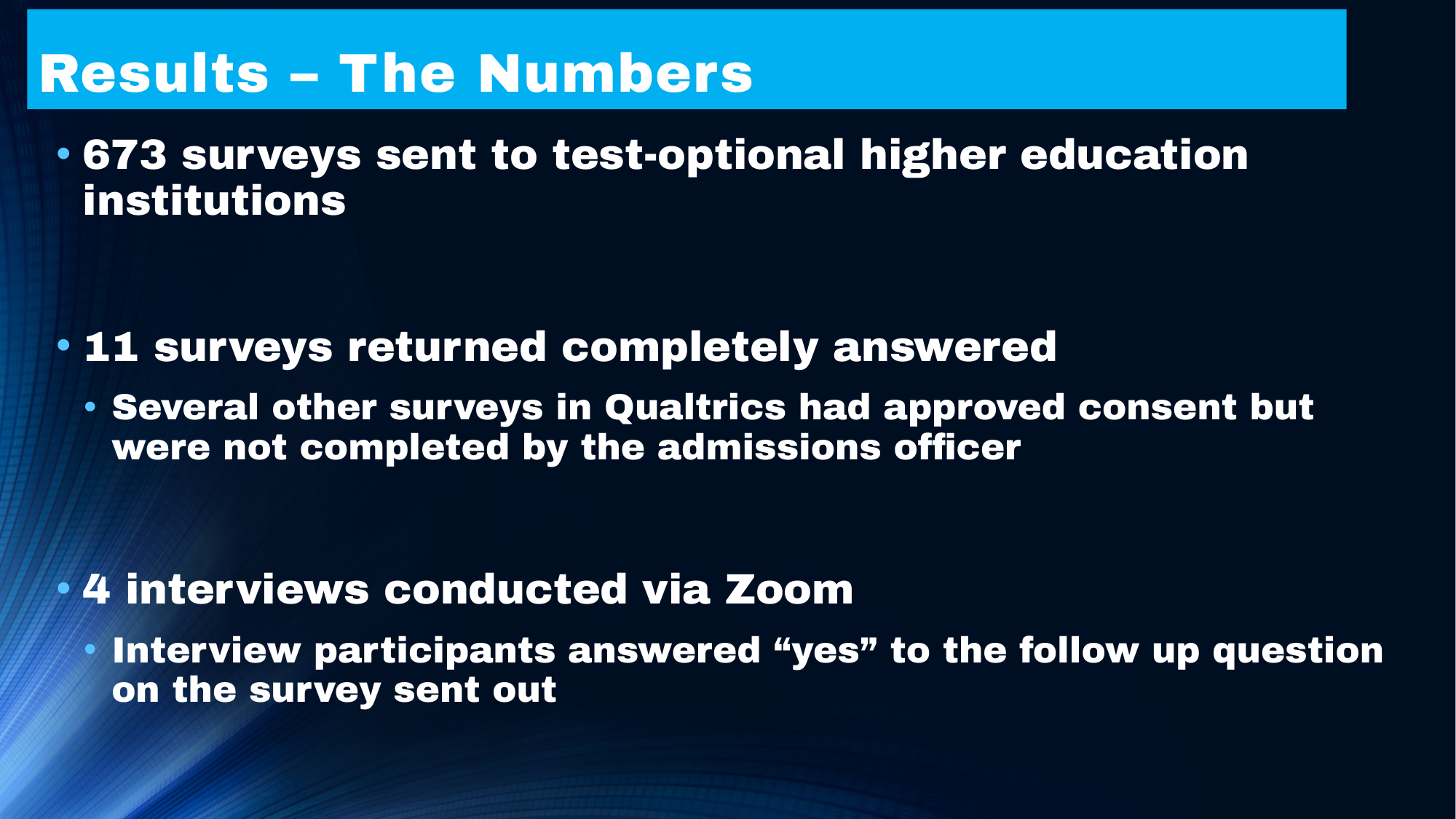

# Results – The Numbers
673 surveys sent to test-optional higher education institutions

11 surveys returned completely answered
Several other surveys in Qualtrics had approved consent but were not completed by the admissions officer

4 interviews conducted via Zoom
Interview participants answered “yes” to the follow up question on the survey sent out